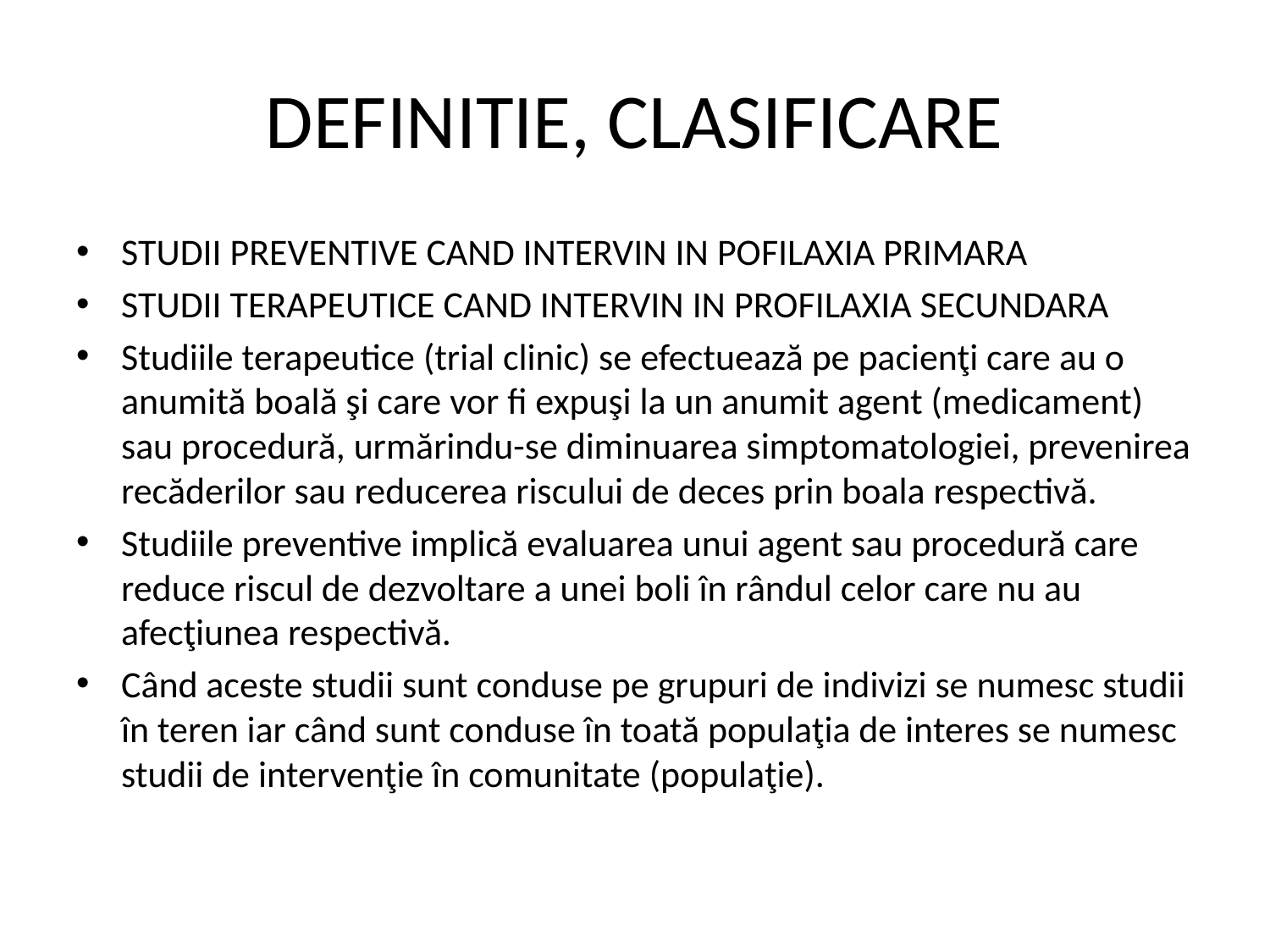

# DEFINITIE, CLASIFICARE
STUDII PREVENTIVE CAND INTERVIN IN POFILAXIA PRIMARA
STUDII TERAPEUTICE CAND INTERVIN IN PROFILAXIA SECUNDARA
Studiile terapeutice (trial clinic) se efectuează pe pacienţi care au o anumită boală şi care vor fi expuşi la un anumit agent (medicament) sau procedură, urmărindu-se diminuarea simptomatologiei, prevenirea recăderilor sau reducerea riscului de deces prin boala respectivă.
Studiile preventive implică evaluarea unui agent sau procedură care reduce riscul de dezvoltare a unei boli în rândul celor care nu au afecţiunea respectivă.
Când aceste studii sunt conduse pe grupuri de indivizi se numesc studii în teren iar când sunt conduse în toată populaţia de interes se numesc studii de intervenţie în comunitate (populaţie).